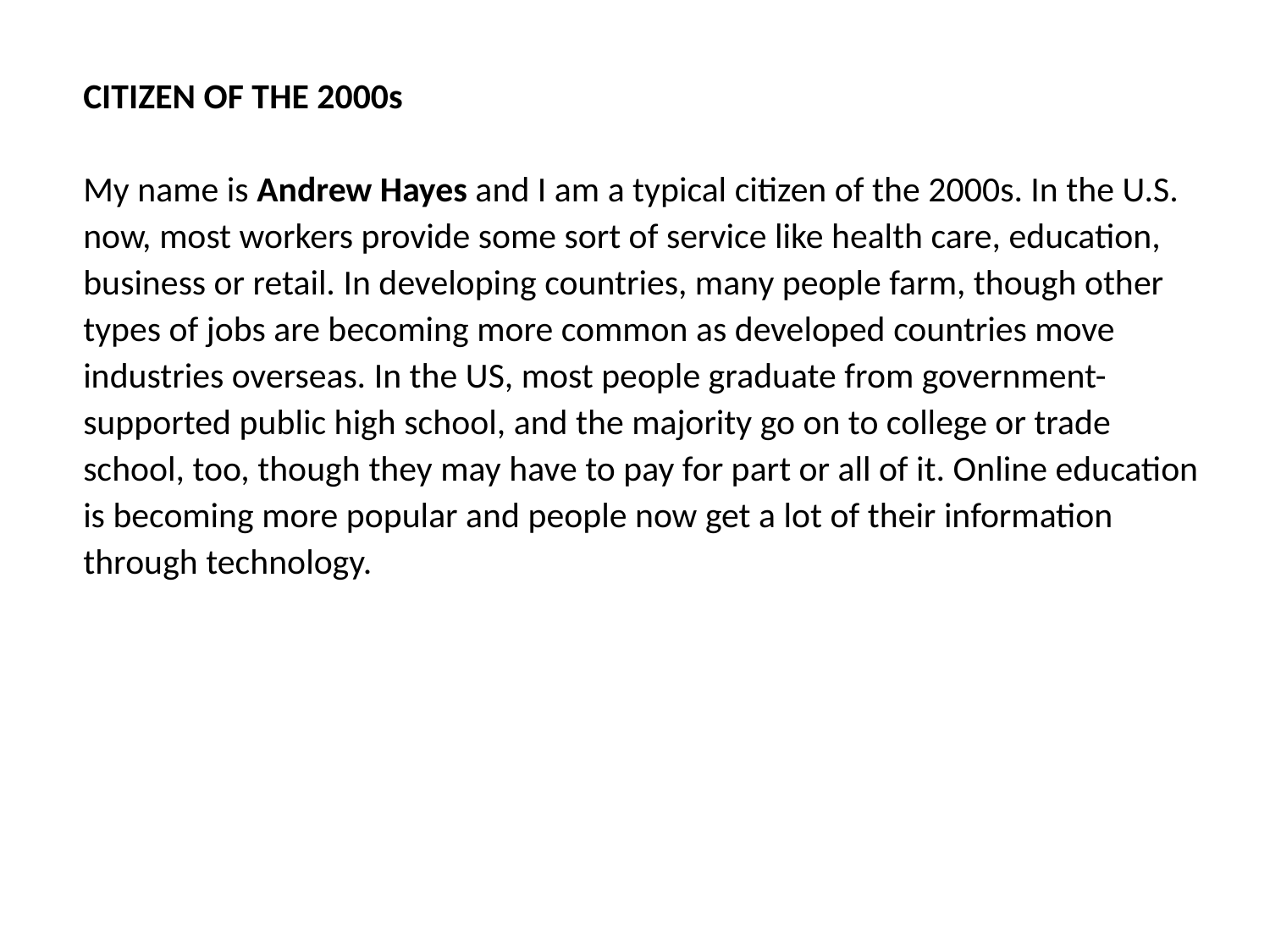

CITIZEN OF THE 2000s

My name is Andrew Hayes and I am a typical citizen of the 2000s. In the U.S. now, most workers provide some sort of service like health care, education, business or retail. In developing countries, many people farm, though other types of jobs are becoming more common as developed countries move industries overseas. In the US, most people graduate from government-supported public high school, and the majority go on to college or trade school, too, though they may have to pay for part or all of it. Online education is becoming more popular and people now get a lot of their information through technology.